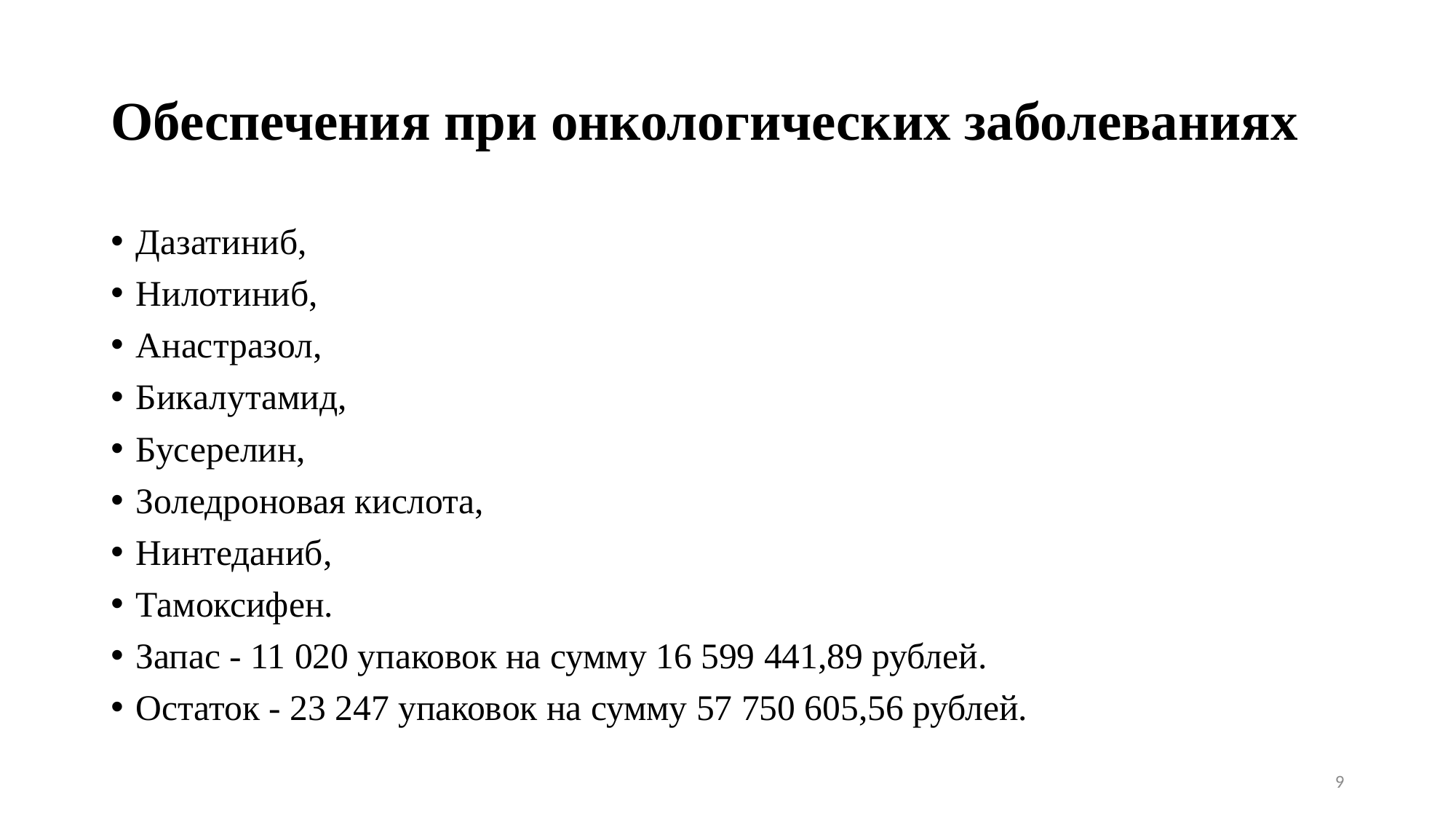

# Обеспечения при онкологических заболеваниях
Дазатиниб,
Нилотиниб,
Анастразол,
Бикалутамид,
Бусерелин,
Золедроновая кислота,
Нинтеданиб,
Тамоксифен.
Запас - 11 020 упаковок на сумму 16 599 441,89 рублей.
Остаток - 23 247 упаковок на сумму 57 750 605,56 рублей.
9